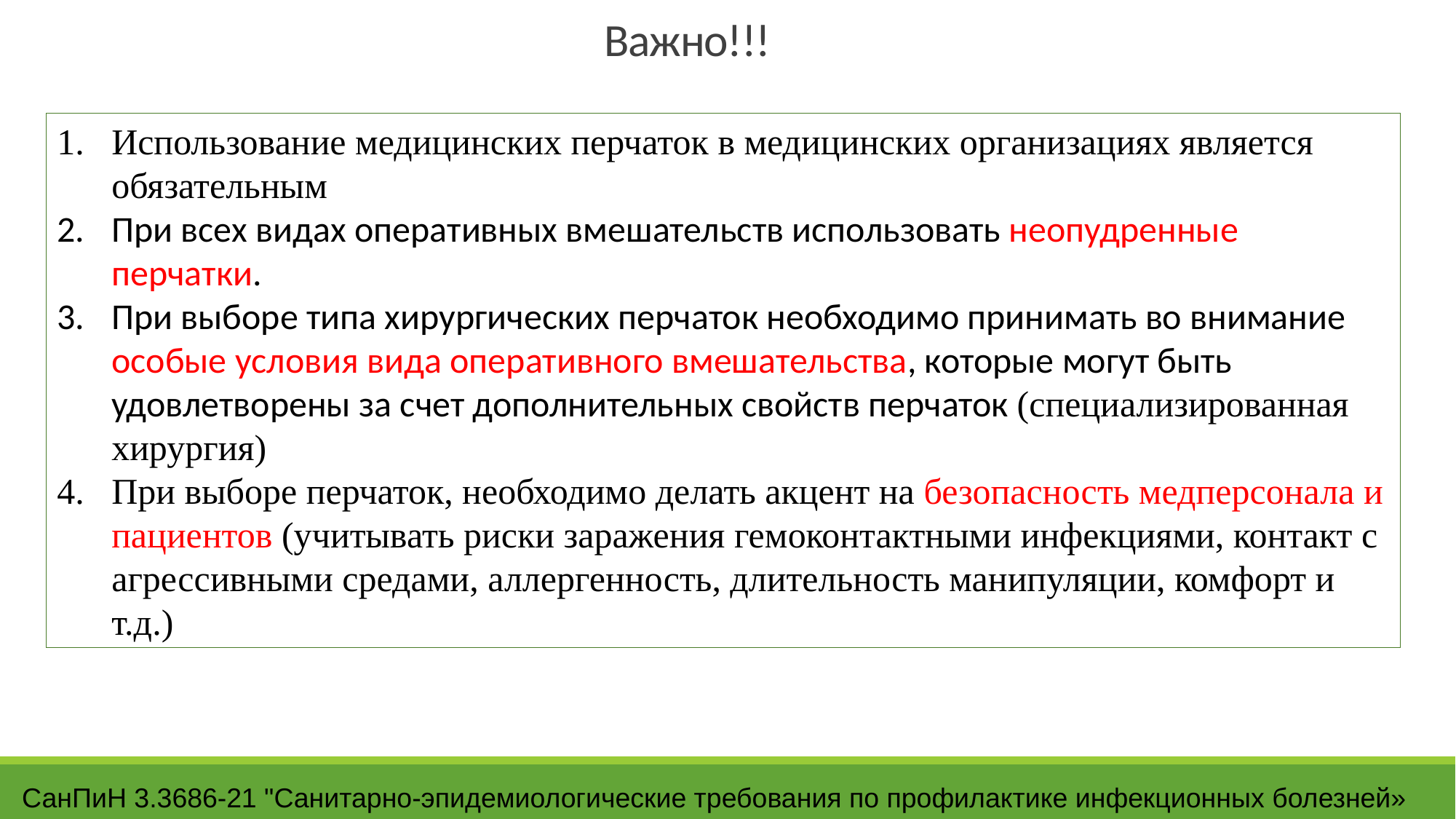

Важно!!!
Использование медицинских перчаток в медицинских организациях является обязательным
При всех видах оперативных вмешательств использовать неопудренные перчатки.
При выборе типа хирургических перчаток необходимо принимать во внимание особые условия вида оперативного вмешательства, которые могут быть удовлетворены за счет дополнительных свойств перчаток (специализированная хирургия)
При выборе перчаток, необходимо делать акцент на безопасность медперсонала и пациентов (учитывать риски заражения гемоконтактными инфекциями, контакт с агрессивными средами, аллергенность, длительность манипуляции, комфорт и т.д.)
СанПиН 3.3686-21 "Санитарно-эпидемиологические требования по профилактике инфекционных болезней»